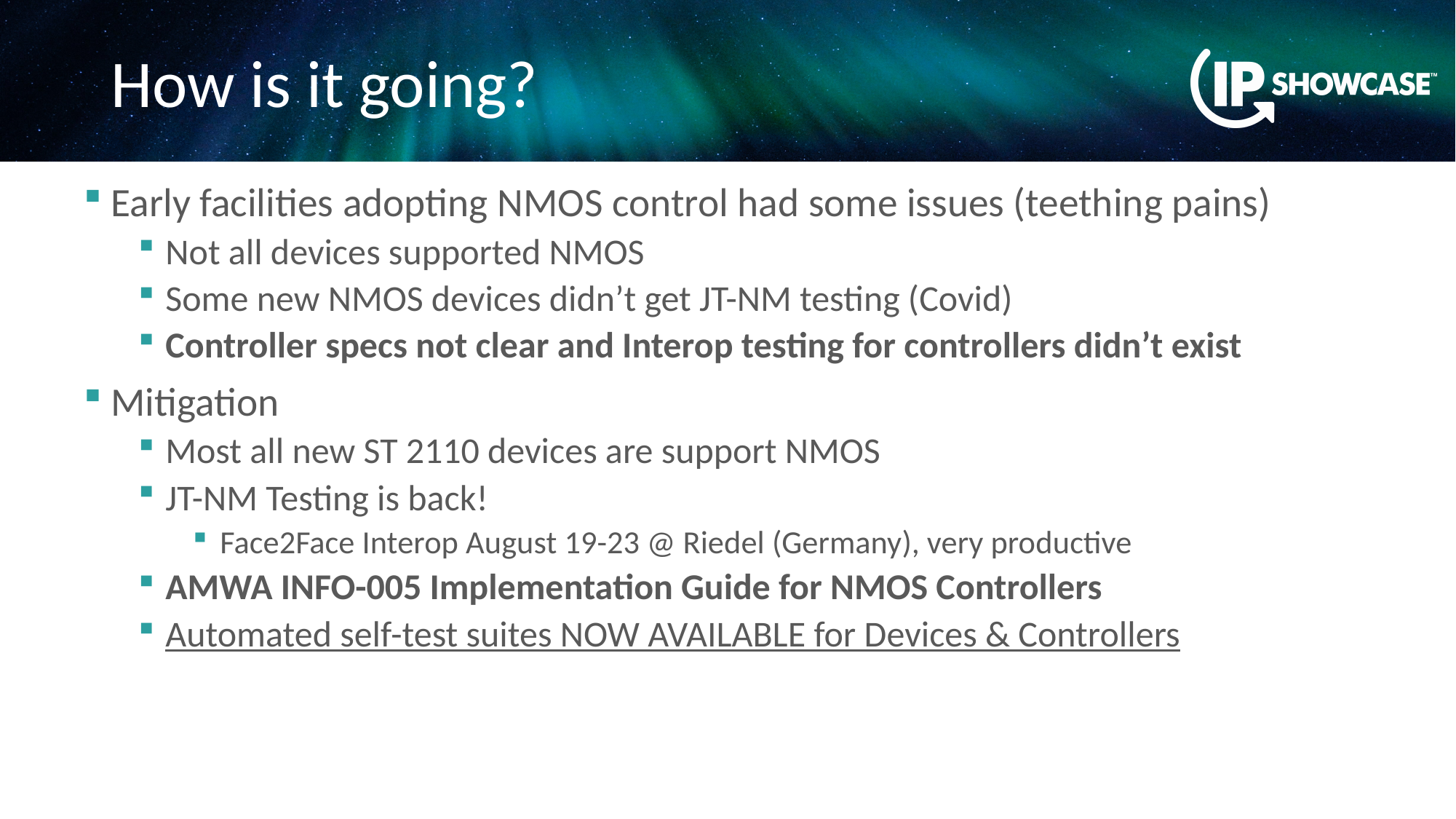

# How is it going?
Early facilities adopting NMOS control had some issues (teething pains)
Not all devices supported NMOS
Some new NMOS devices didn’t get JT-NM testing (Covid)
Controller specs not clear and Interop testing for controllers didn’t exist
Mitigation
Most all new ST 2110 devices are support NMOS
JT-NM Testing is back!
Face2Face Interop August 19-23 @ Riedel (Germany), very productive
AMWA INFO-005 Implementation Guide for NMOS Controllers
Automated self-test suites NOW AVAILABLE for Devices & Controllers